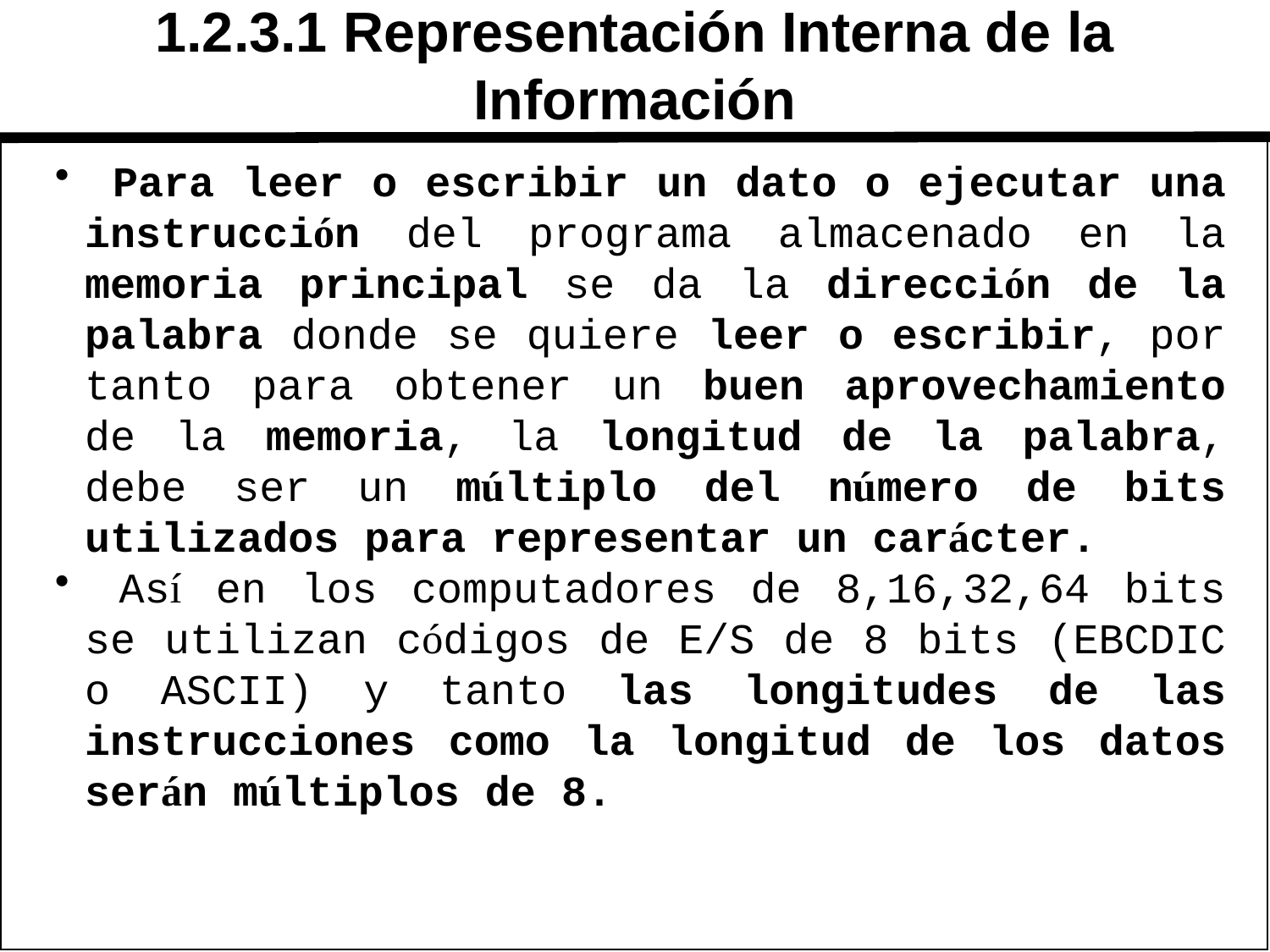

# 1.2.3.1 Representación Interna de la Información
 Para leer o escribir un dato o ejecutar una instrucción del programa almacenado en la memoria principal se da la dirección de la palabra donde se quiere leer o escribir, por tanto para obtener un buen aprovechamiento de la memoria, la longitud de la palabra, debe ser un múltiplo del número de bits utilizados para representar un carácter.
 Así en los computadores de 8,16,32,64 bits se utilizan códigos de E/S de 8 bits (EBCDIC o ASCII) y tanto las longitudes de las instrucciones como la longitud de los datos serán múltiplos de 8.